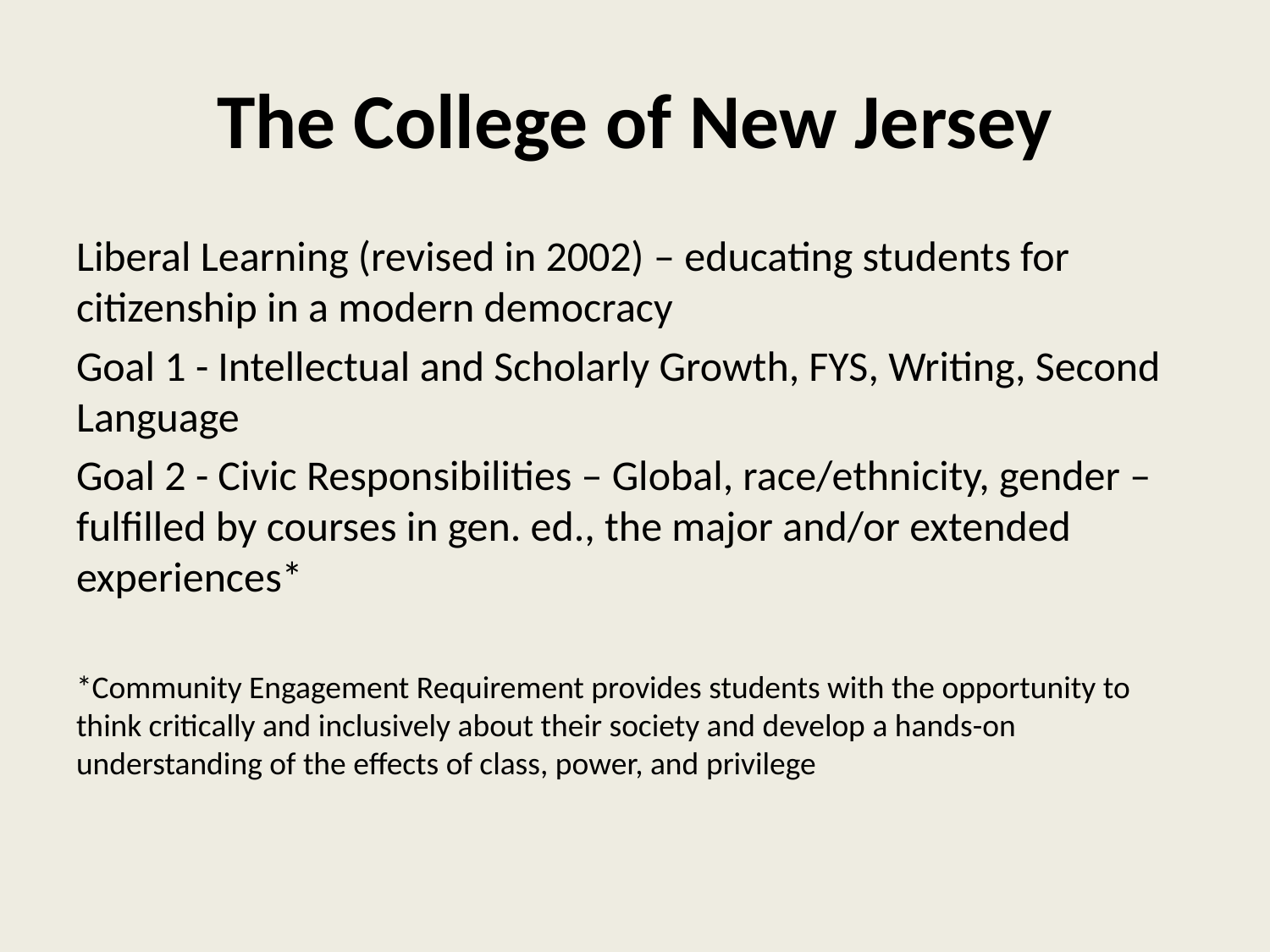

The College of New Jersey
Liberal Learning (revised in 2002) – educating students for citizenship in a modern democracy
Goal 1 - Intellectual and Scholarly Growth, FYS, Writing, Second Language
Goal 2 - Civic Responsibilities – Global, race/ethnicity, gender – fulfilled by courses in gen. ed., the major and/or extended experiences*

*Community Engagement Requirement provides students with the opportunity to think critically and inclusively about their society and develop a hands-on understanding of the effects of class, power, and privilege